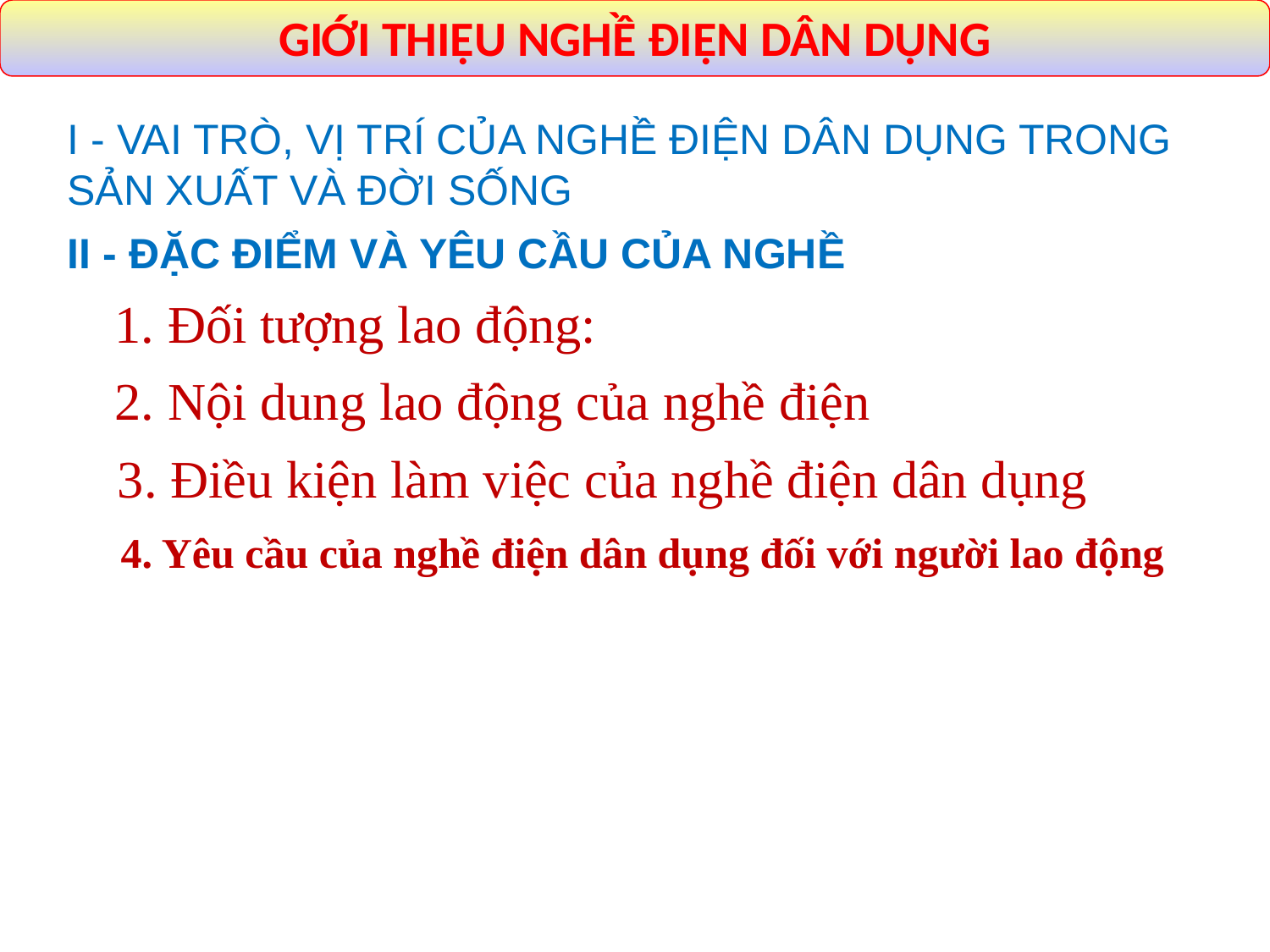

GIỚI THIỆU NGHỀ ĐIỆN DÂN DỤNG
I - VAI TRÒ, VỊ TRÍ CỦA NGHỀ ĐIỆN DÂN DỤNG TRONG SẢN XUẤT VÀ ĐỜI SỐNG
II - ĐẶC ĐIỂM VÀ YÊU CẦU CỦA NGHỀ
1. Đối tượng lao động:
2. Nội dung lao động của nghề điện
3. Điều kiện làm việc của nghề điện dân dụng
4. Yêu cầu của nghề điện dân dụng đối với người lao động